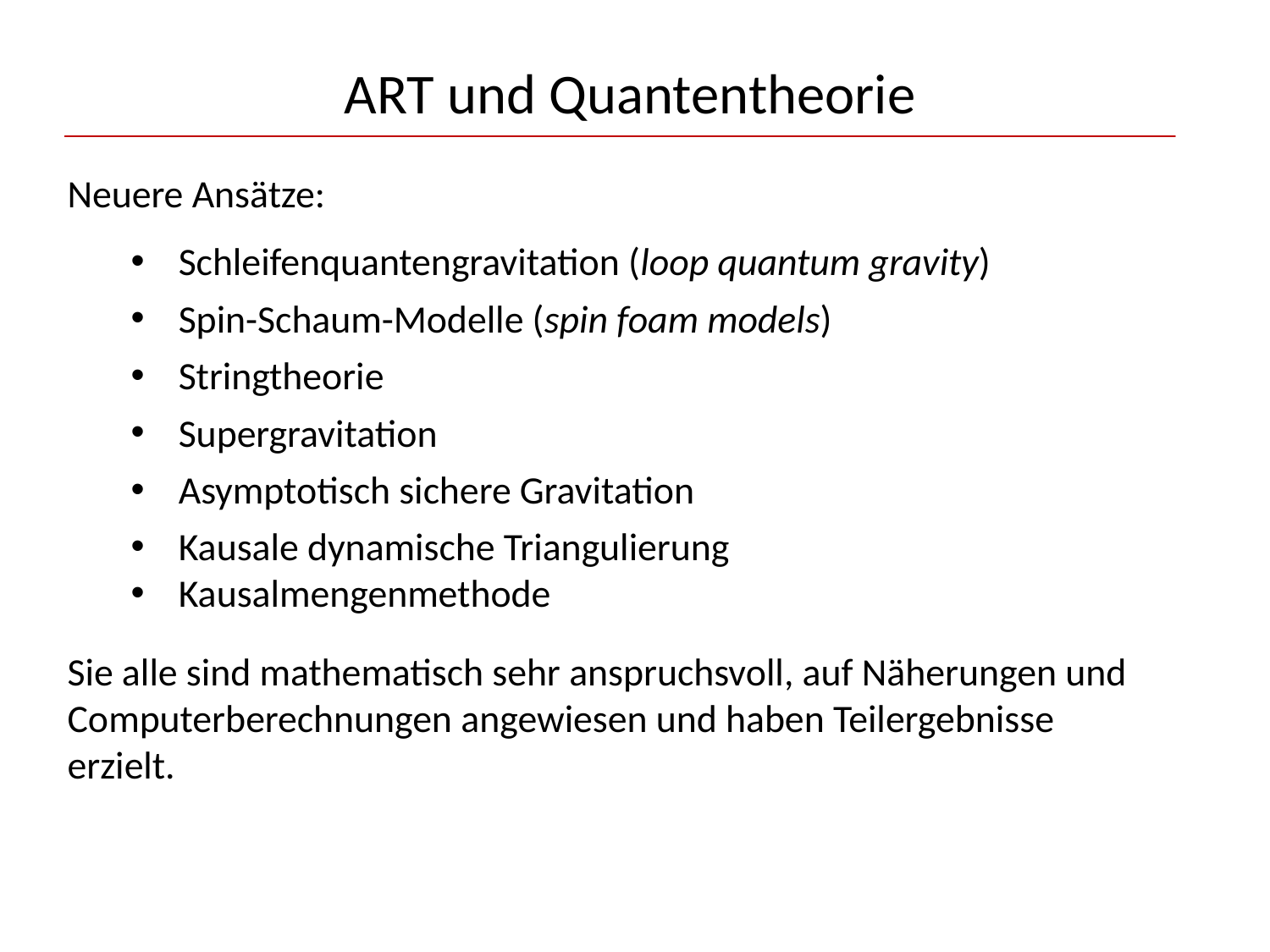

# ART und Quantentheorie
Neuere Ansätze:
Schleifenquantengravitation (loop quantum gravity)
Spin-Schaum-Modelle (spin foam models)
Stringtheorie
Supergravitation
Asymptotisch sichere Gravitation
Kausale dynamische Triangulierung
Kausalmengenmethode
Sie alle sind mathematisch sehr anspruchsvoll, auf Näherungen und Computerberechnungen angewiesen und haben Teilergebnisse erzielt.